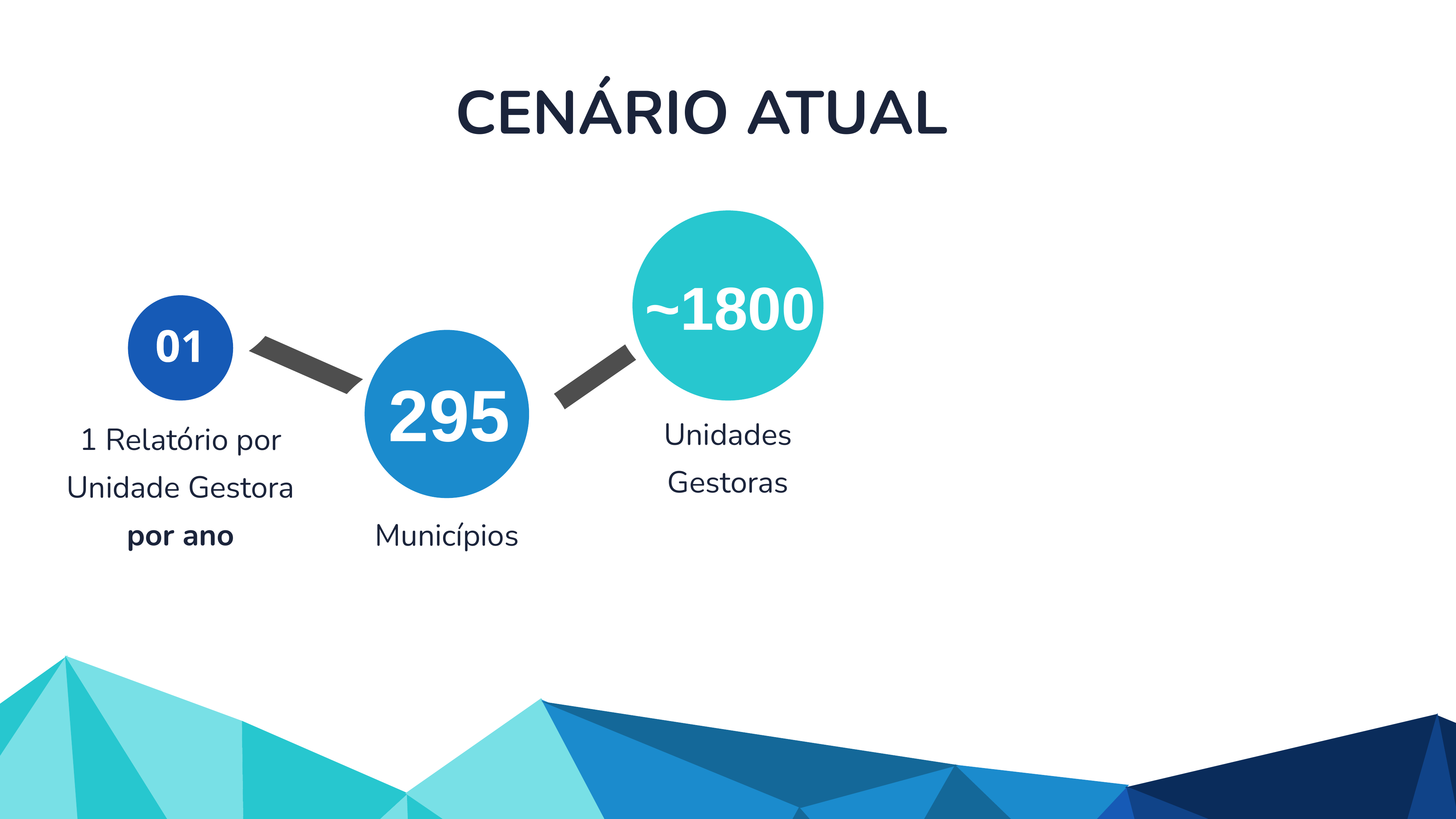

CENÁRIO ATUAL
~1800

295

Unidades Gestoras
1 Relatório por Unidade Gestora
por ano
Municípios